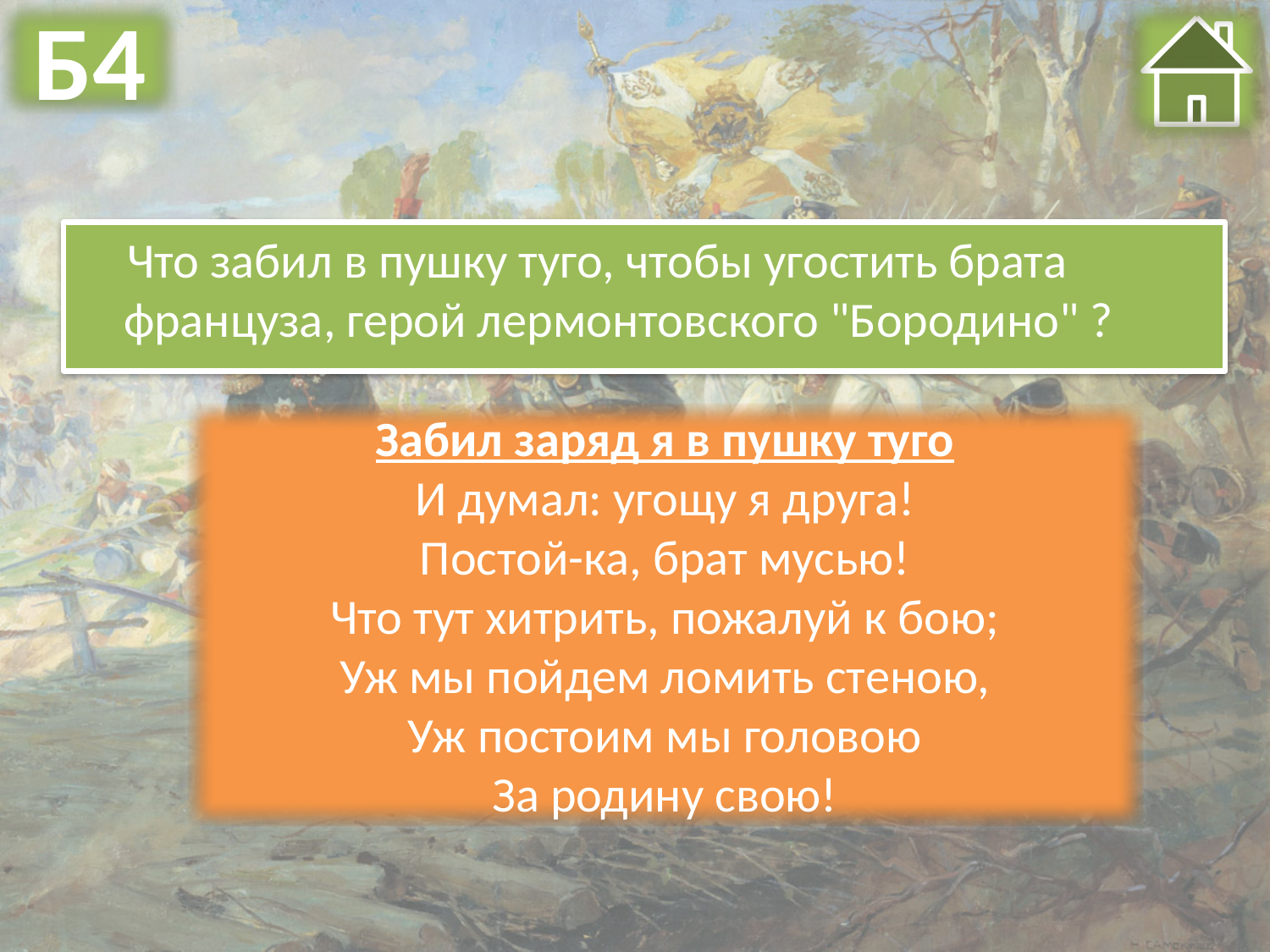

Б4

Что забил в пушку туго, чтобы угостить брата француза, герой лермонтовского "Бородино" ?
Забил заряд я в пушку туго
И думал: угощу я друга!
Постой-ка, брат мусью!
Что тут хитрить, пожалуй к бою;
Уж мы пойдем ломить стеною,
Уж постоим мы головою
За родину свою!